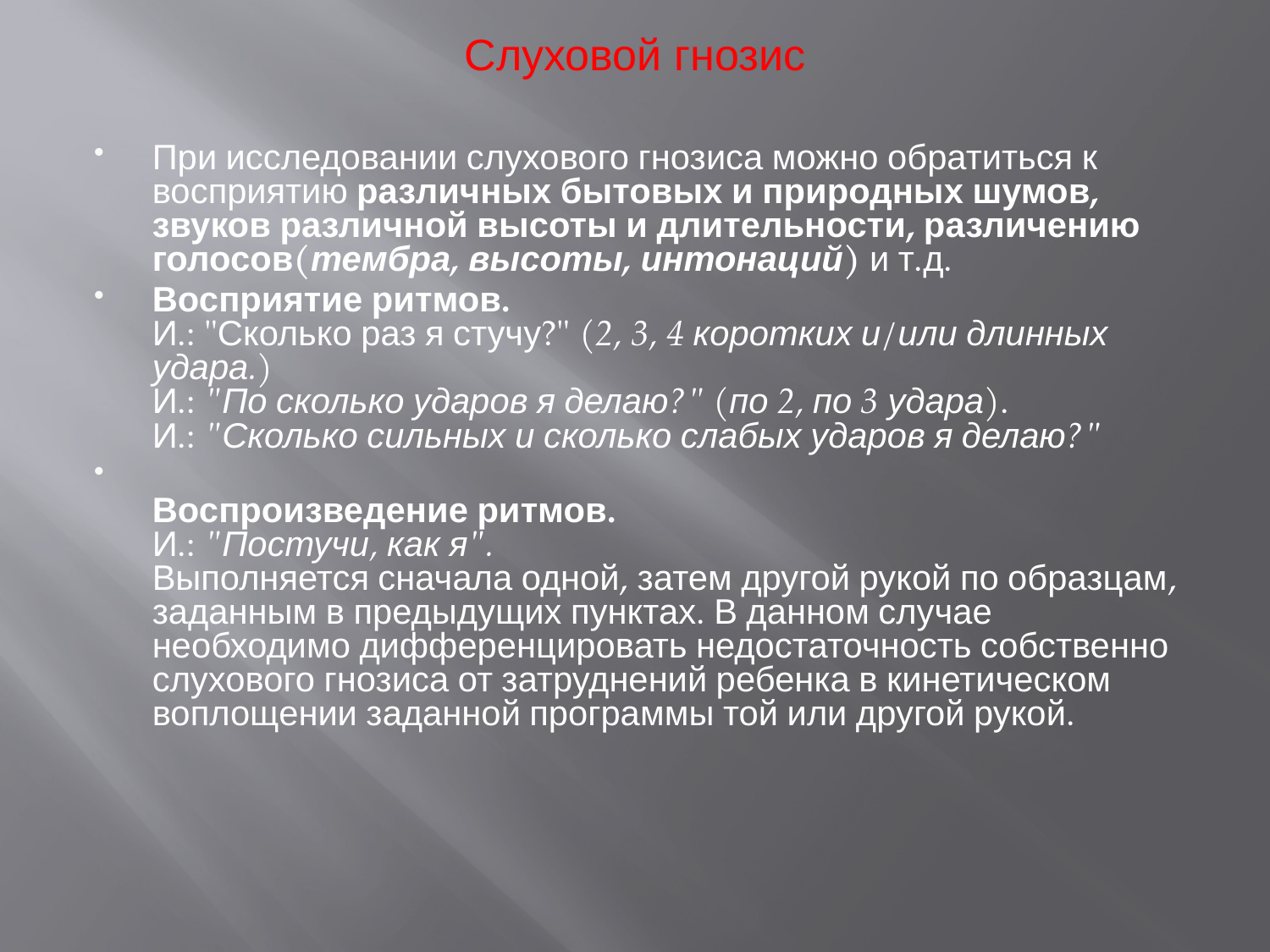

Слуховой гнозис
При исследовании слухового гнозиса можно обратиться к восприятию различных бытовых и природных шумов, звуков различной высоты и длительности, различению голосов(тембра, высоты, интонаций) и т.д.
Восприятие ритмов. 
И.: "Сколько раз я стучу?" (2, 3, 4 коротких и/или длинных удара.)
И.: "По сколько ударов я делаю?" (по 2, по 3 удара). 
И.: "Сколько сильных и сколько слабых ударов я делаю?"
Воспроизведение ритмов. 
И.: "Постучи, как я". 
Выполняется сначала одной, затем другой рукой по образцам, заданным в предыдущих пунктах. В данном случае необходимо дифференцировать недостаточность собственно слухового гнозиса от затруднений ребенка в кинетическом воплощении заданной программы той или другой рукой.